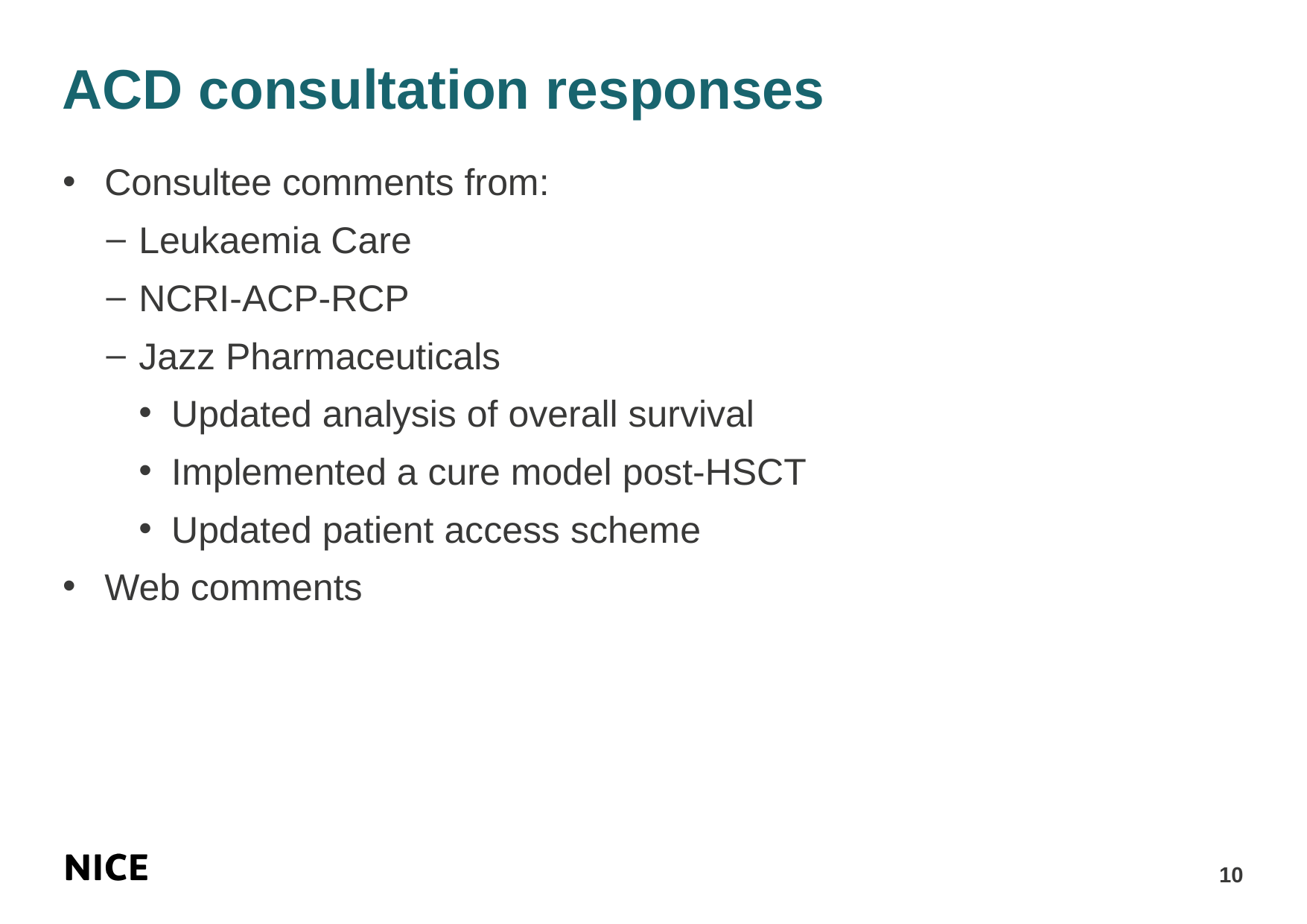

# ACD consultation responses
Consultee comments from:
Leukaemia Care
NCRI-ACP-RCP
Jazz Pharmaceuticals
Updated analysis of overall survival
Implemented a cure model post-HSCT
Updated patient access scheme
Web comments

10